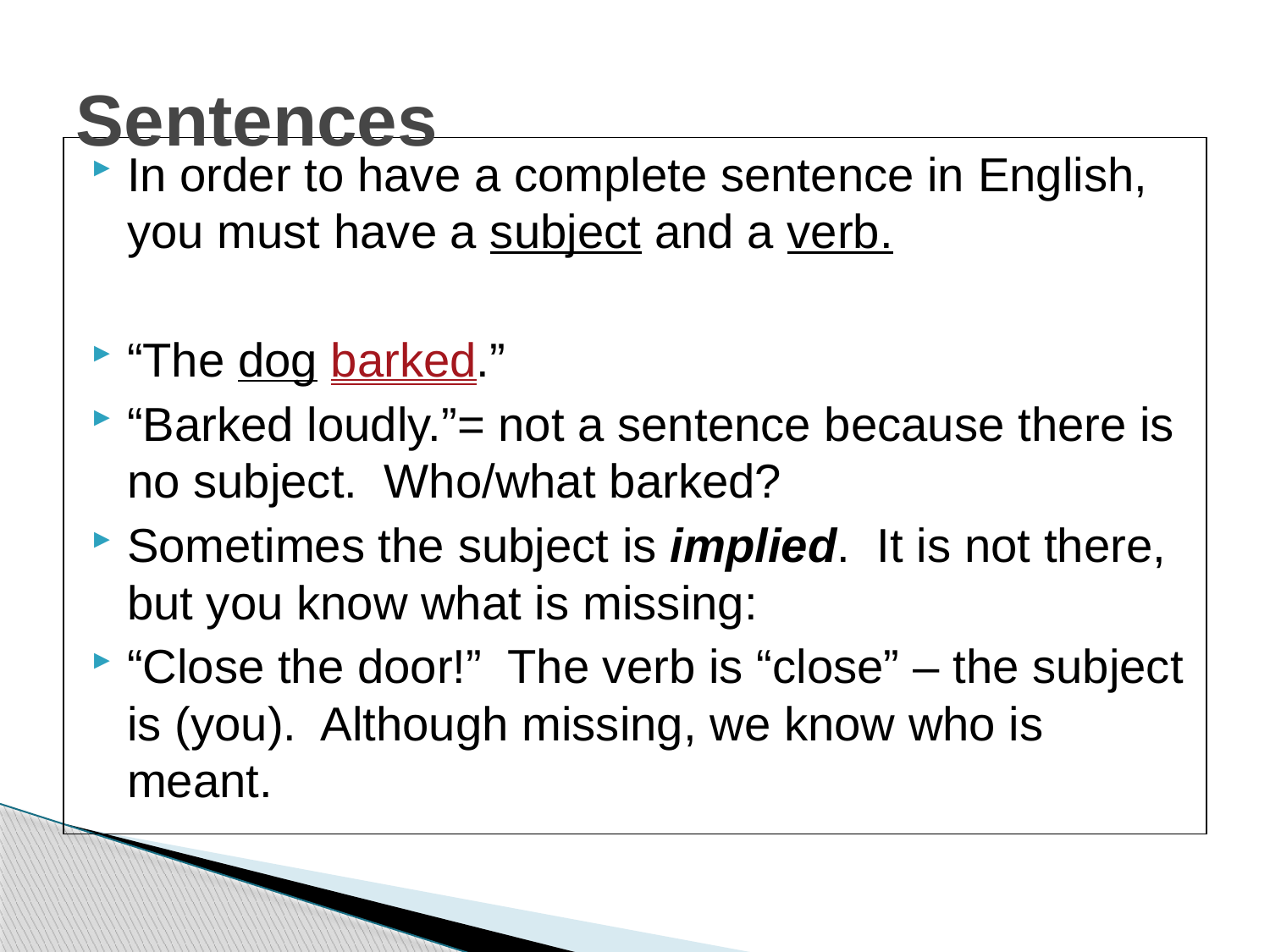

# Sentences
In order to have a complete sentence in English, you must have a subject and a verb.

“The dog barked.”
“Barked loudly.”= not a sentence because there is no subject.  Who/what barked?
Sometimes the subject is implied.  It is not there, but you know what is missing:
“Close the door!”  The verb is “close” – the subject is (you).  Although missing, we know who is meant.